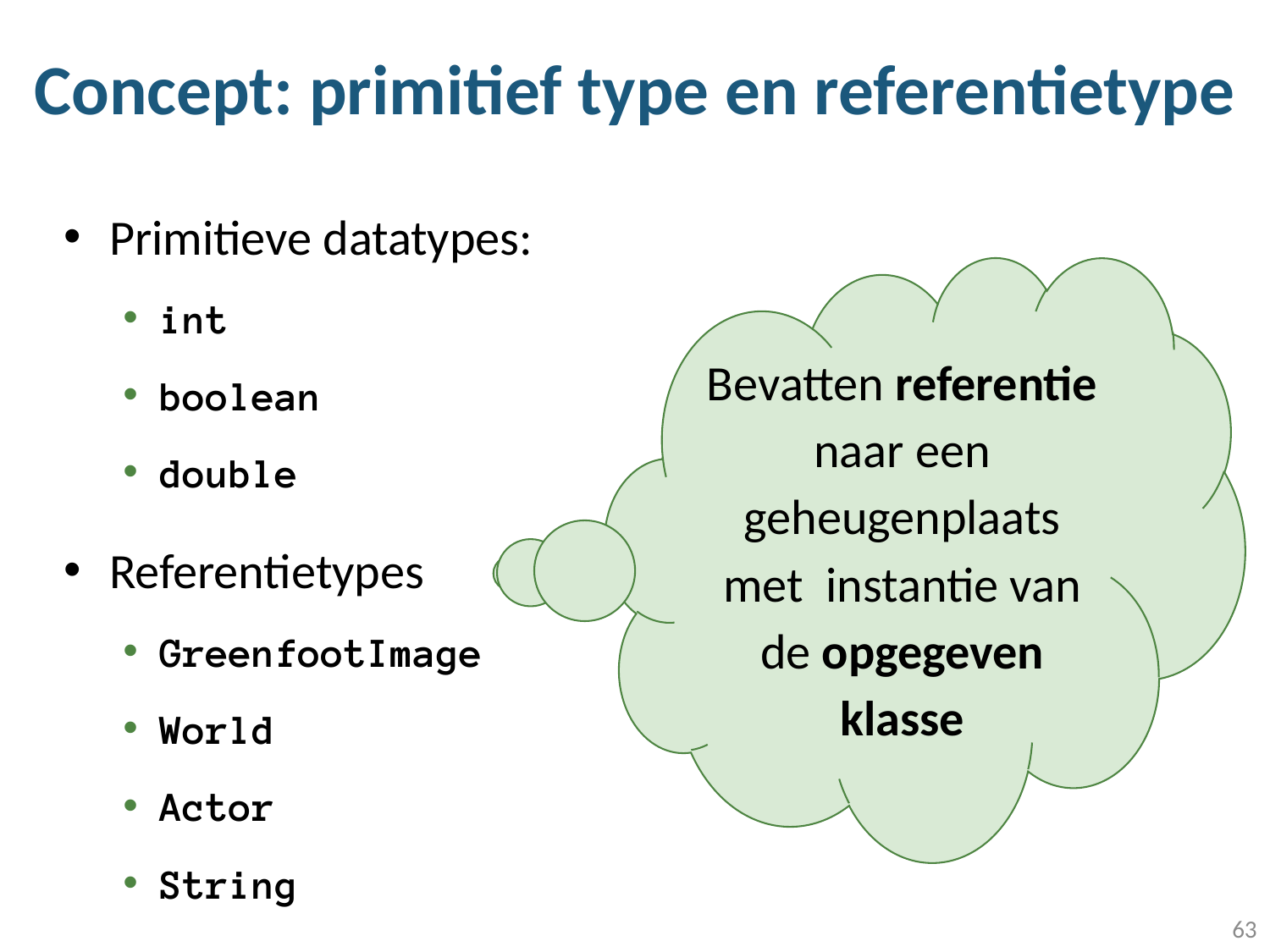

# Concept: primitief type en referentietype
Primitieve datatypes:
int
boolean
double
Referentietypes
GreenfootImage
World
Actor
String
Bevatten referentie naar een geheugenplaats met  instantie van de opgegeven klasse
63